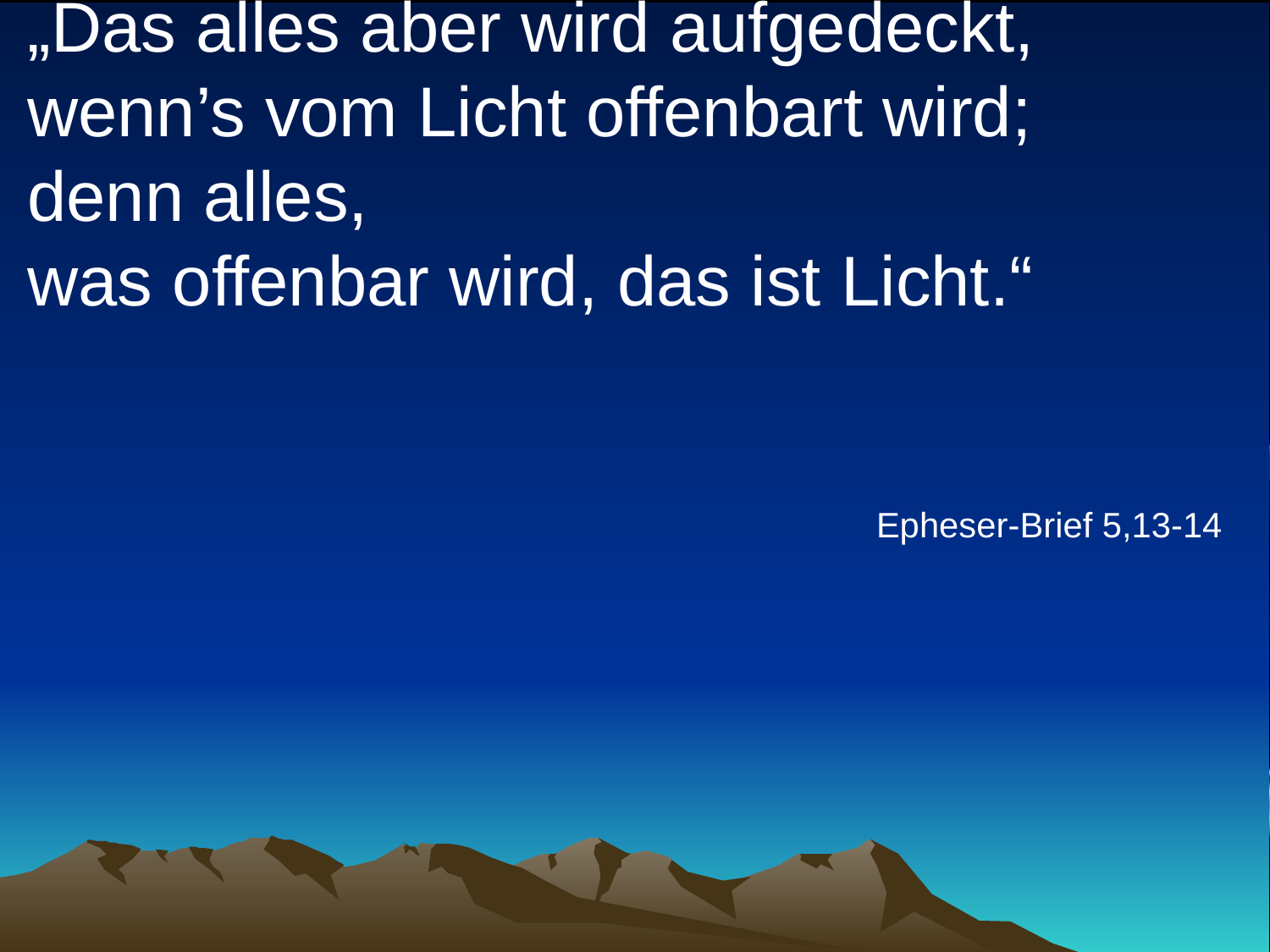

# „Das alles aber wird aufgedeckt, wenn’s vom Licht offenbart wird; denn alles, was offenbar wird, das ist Licht.“
Epheser-Brief 5,13-14